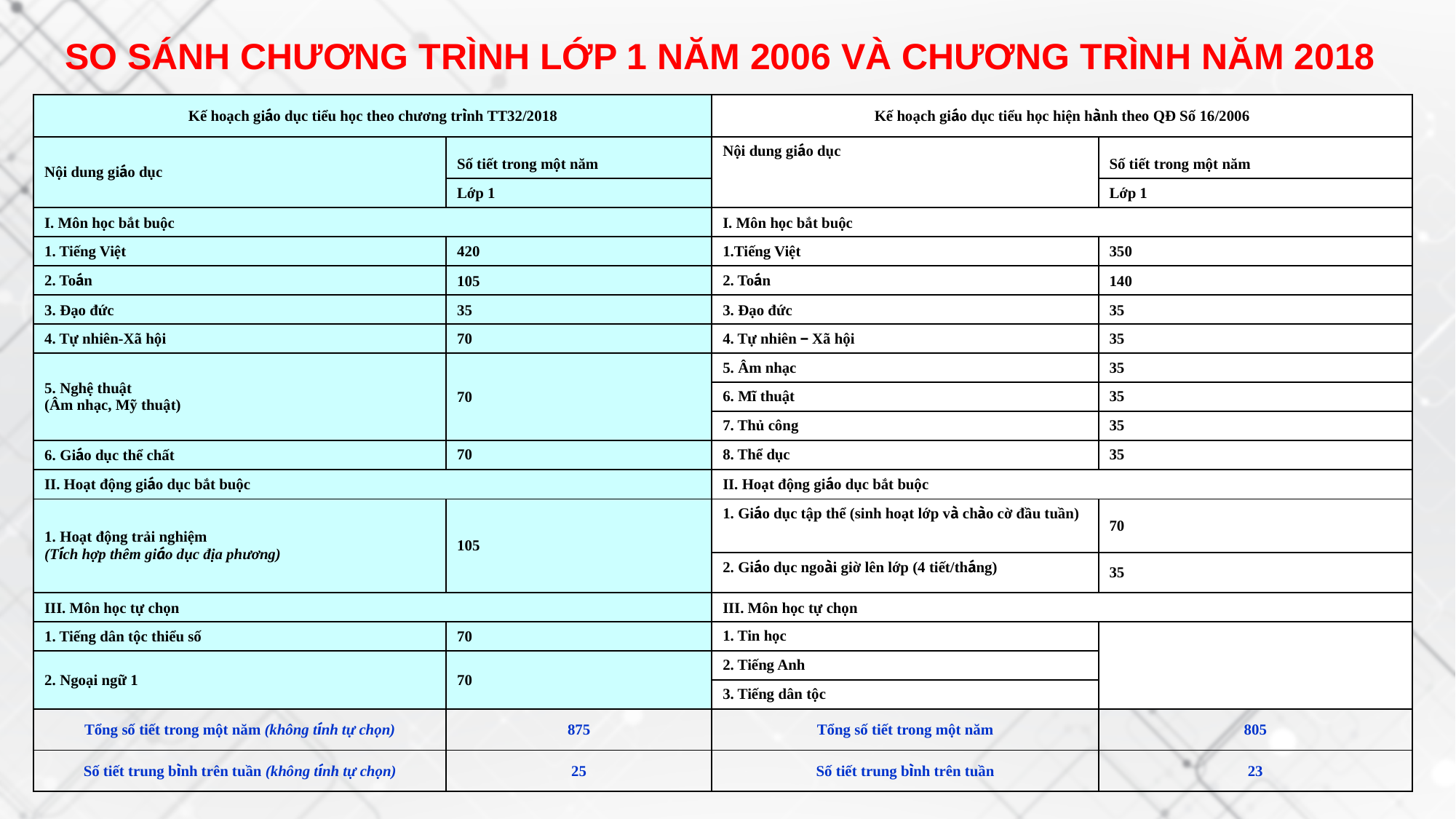

SO SÁNH CHƯƠNG TRÌNH LỚP 1 NĂM 2006 VÀ CHƯƠNG TRÌNH NĂM 2018
| Kế hoạch giáo dục tiểu học theo chương trình TT32/2018 |  | Kế hoạch giáo dục tiểu học hiện hành theo QĐ Số 16/2006 |  |
| --- | --- | --- | --- |
| Nội dung giáo dục | Số tiết trong một năm | Nội dung giáo dục | Số tiết trong một năm |
|  | Lớp 1 |  | Lớp 1 |
| I. Môn học bắt buộc |  | I. Môn học bắt buộc |  |
| 1. Tiếng Việt | 420 | 1.Tiếng Việt | 350 |
| 2. Toán | 105 | 2. Toán | 140 |
| 3. Đạo đức | 35 | 3. Đạo đức | 35 |
| 4. Tự nhiên-Xã hội | 70 | 4. Tự nhiên – Xã hội | 35 |
| 5. Nghệ thuật (Âm nhạc, Mỹ thuật) | 70 | 5. Âm nhạc | 35 |
|  |  | 6. Mĩ thuật | 35 |
|  |  | 7. Thủ công | 35 |
| 6. Giáo dục thể chất | 70 | 8. Thể dục | 35 |
| II. Hoạt động giáo dục bắt buộc |  | II. Hoạt động giáo dục bắt buộc |  |
| 1. Hoạt động trải nghiệm (Tích hợp thêm giáo dục địa phương) | 105 | 1. Giáo dục tập thể (sinh hoạt lớp và chào cờ đầu tuần) | 70 |
|  |  | 2. Giáo dục ngoài giờ lên lớp (4 tiết/tháng) | 35 |
| III. Môn học tự chọn |  | III. Môn học tự chọn |  |
| 1. Tiếng dân tộc thiểu số | 70 | 1. Tin học |  |
| 2. Ngoại ngữ 1 | 70 | 2. Tiếng Anh |  |
|  |  | 3. Tiếng dân tộc |  |
| Tổng số tiết trong một năm (không tính tự chọn) | 875 | Tổng số tiết trong một năm | 805 |
| Số tiết trung bình trên tuần (không tính tự chọn) | 25 | Số tiết trung bình trên tuần | 23 |